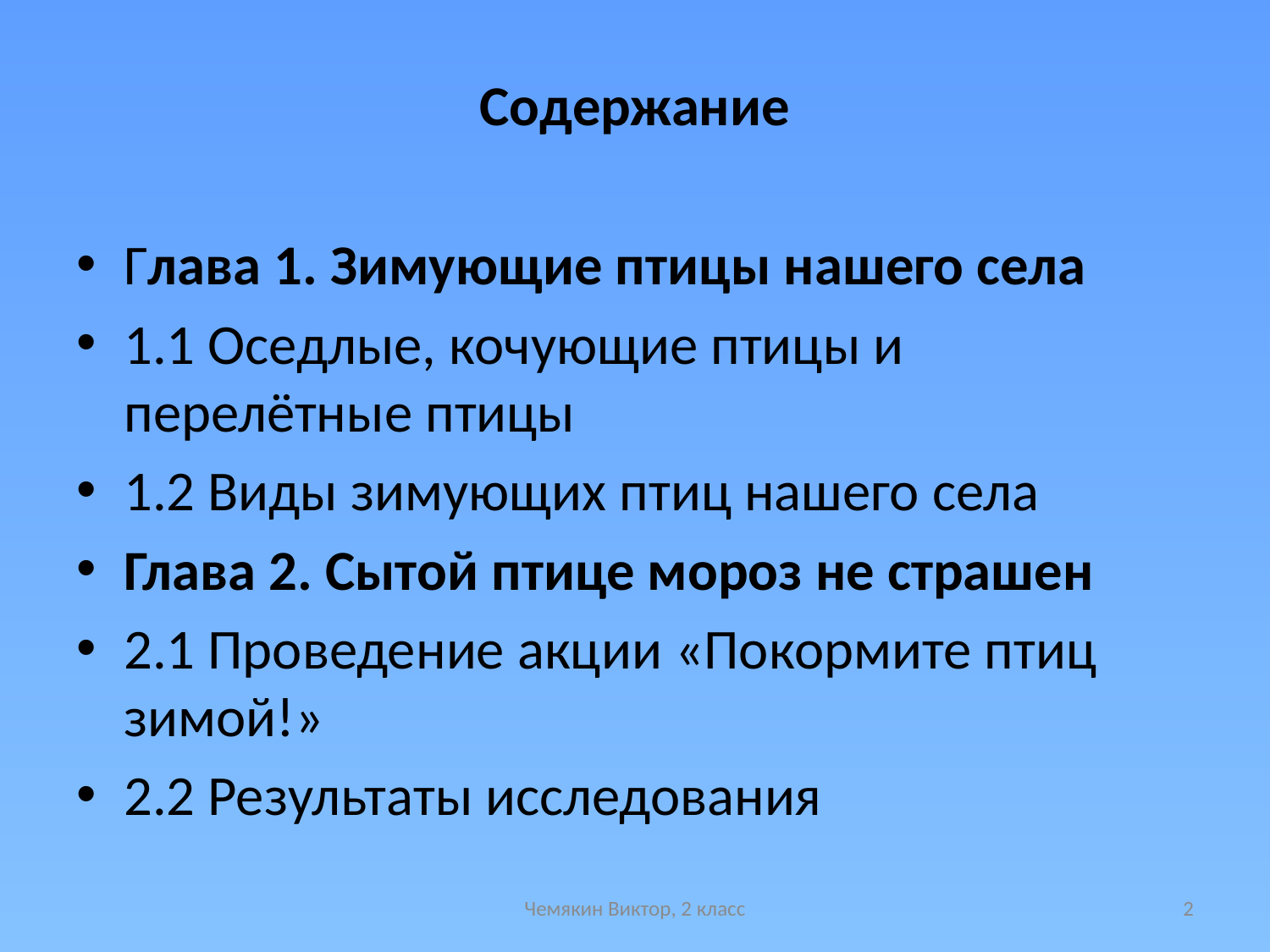

# Содержание
Глава 1. Зимующие птицы нашего села
1.1 Оседлые, кочующие птицы и перелётные птицы
1.2 ​Виды зимующих птиц нашего села
Глава 2. Сытой птице мороз не страшен
2.1 Проведение акции «Покормите птиц зимой!»
2.2 Результаты исследования
Чемякин Виктор, 2 класс
2